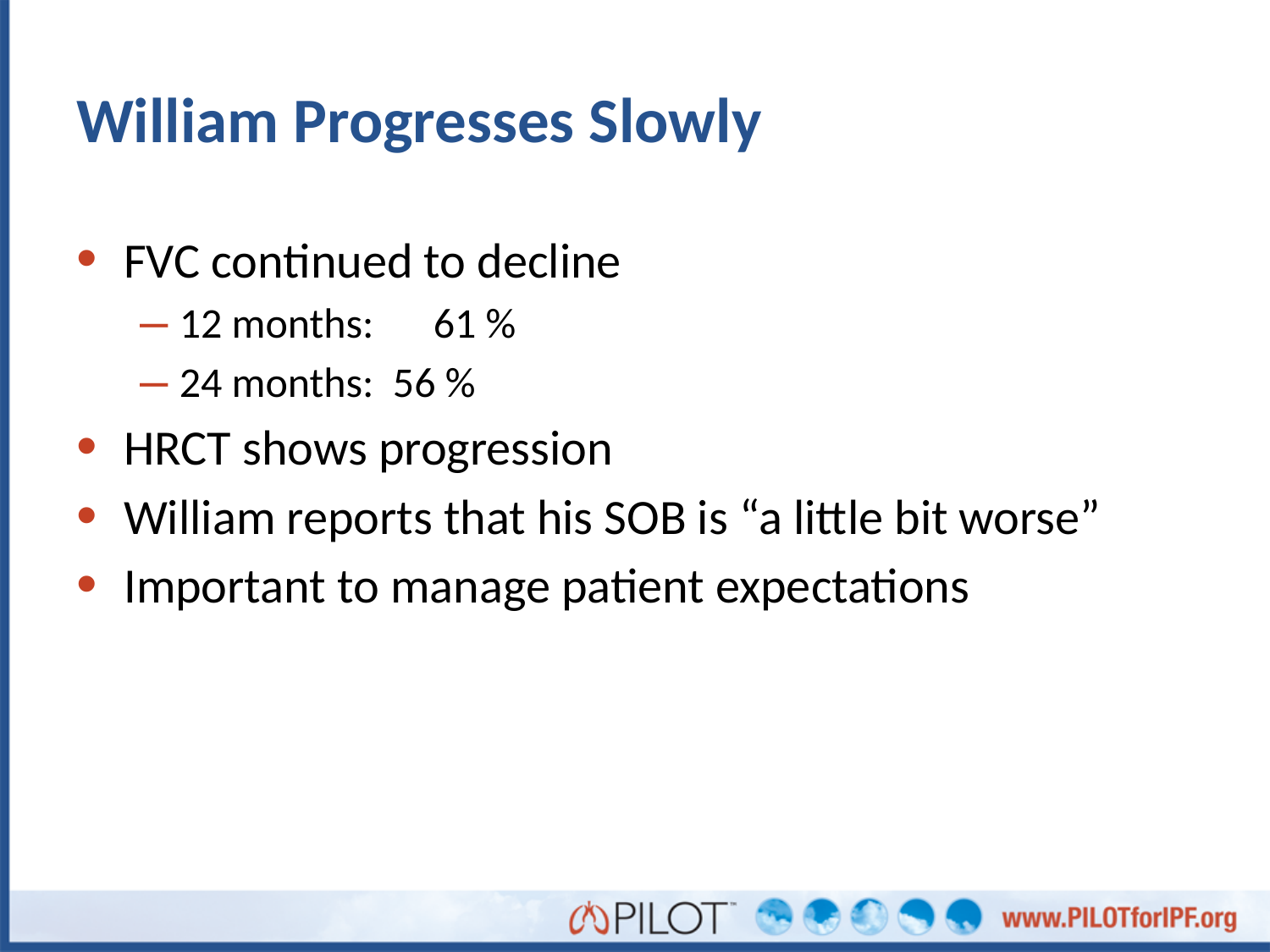

# William Progresses Slowly
FVC continued to decline
12 months: 	61 %
24 months:  56 %
HRCT shows progression
William reports that his SOB is “a little bit worse”
Important to manage patient expectations